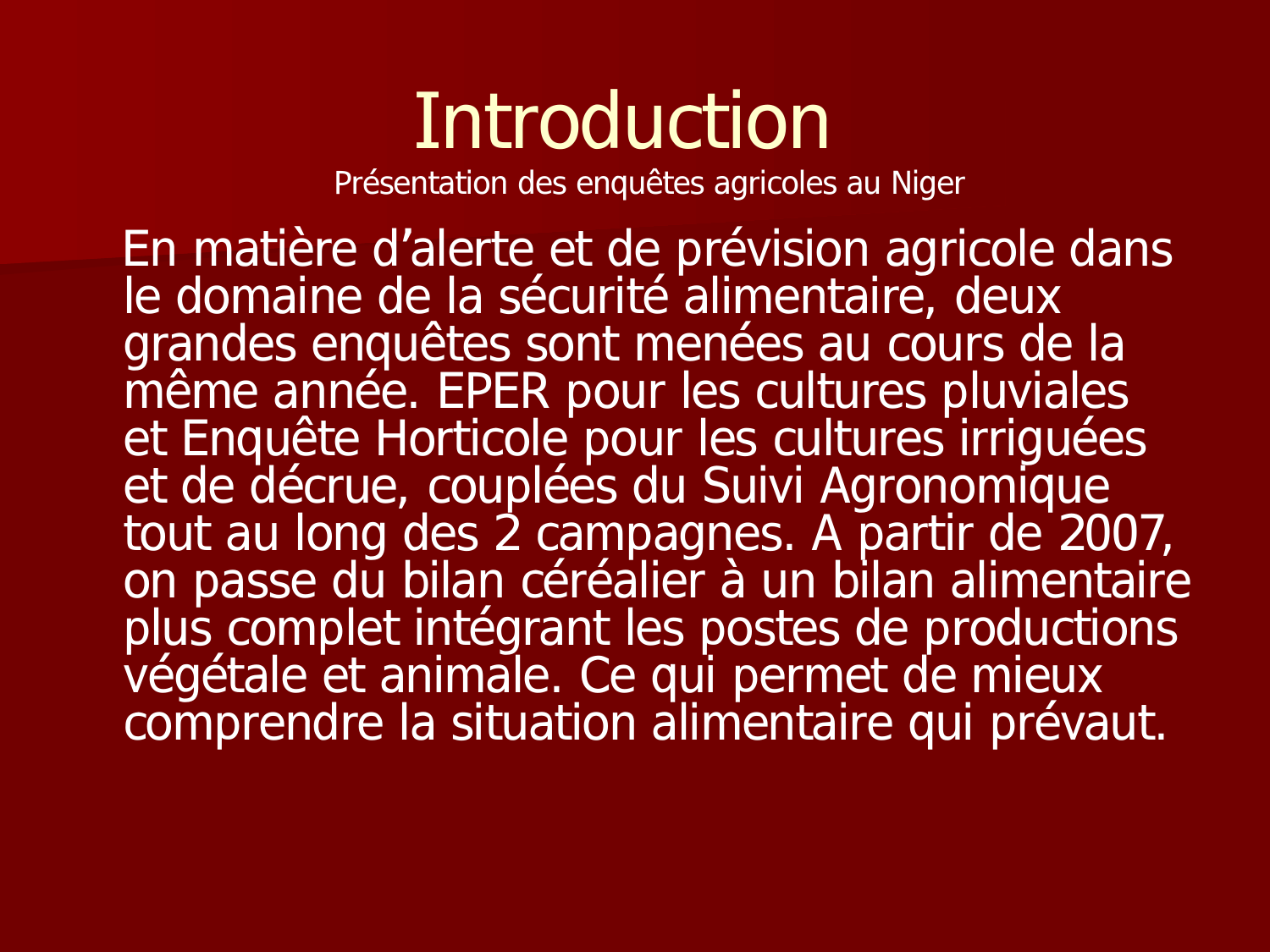

# Introduction
Présentation des enquêtes agricoles au Niger
   En matière d’alerte et de prévision agricole dans le domaine de la sécurité alimentaire, deux grandes enquêtes sont menées au cours de la même année. EPER pour les cultures pluviales  et Enquête Horticole pour les cultures irriguées et de décrue, couplées du Suivi Agronomique tout au long des 2 campagnes. A partir de 2007, on passe du bilan céréalier à un bilan alimentaire plus complet intégrant les postes de productions végétale et animale. Ce qui permet de mieux comprendre la situation alimentaire qui prévaut.